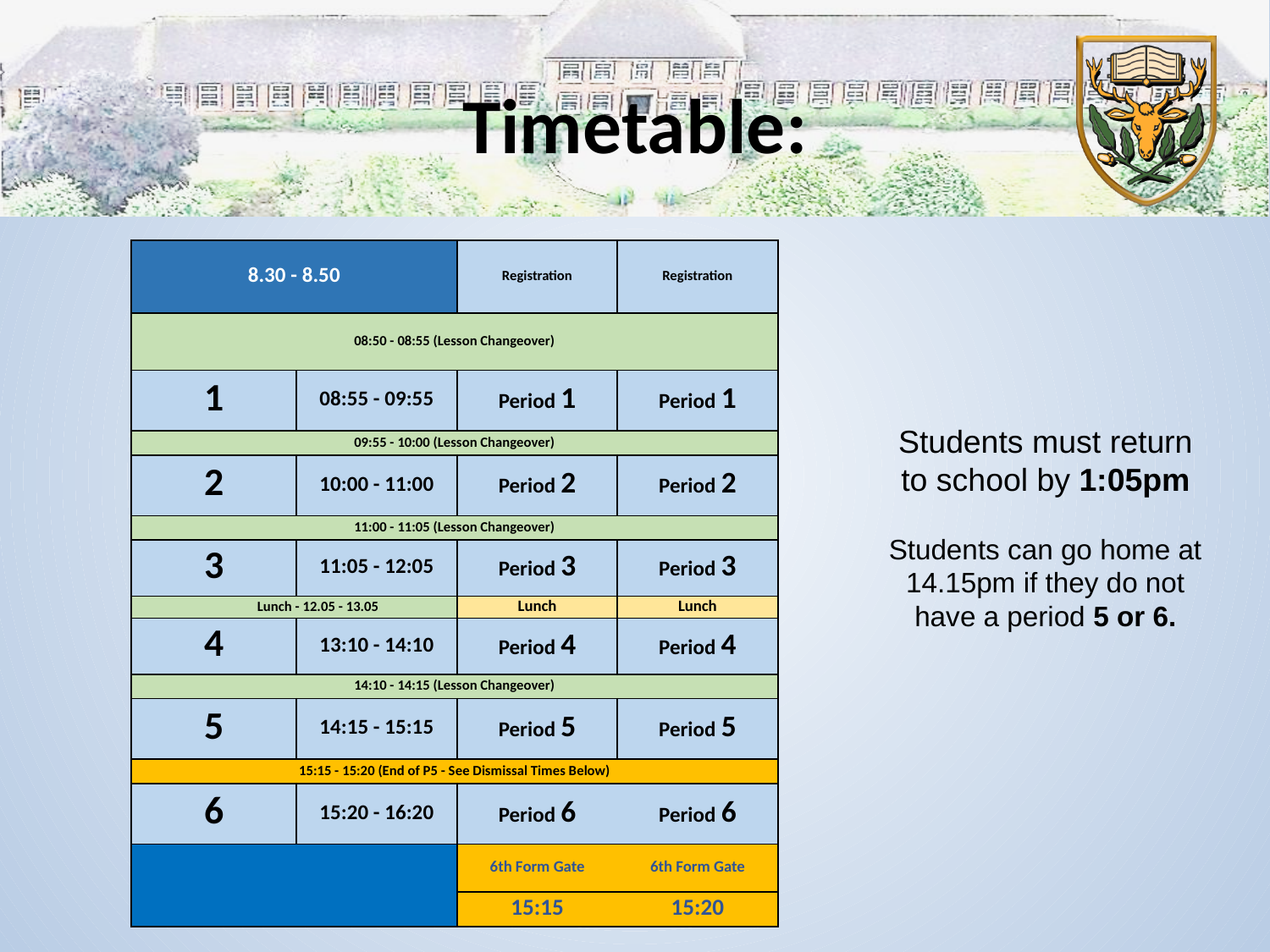

# Timetable:
| 8.30 - 8.50 |  | Registration | Registration |
| --- | --- | --- | --- |
| 08:50 - 08:55 (Lesson Changeover) |  |  |  |
| 1 | 08:55 - 09:55 | Period 1 | Period 1 |
| 09:55 - 10:00 (Lesson Changeover) |  |  |  |
| 2 | 10:00 - 11:00 | Period 2 | Period 2 |
| 11:00 - 11:05 (Lesson Changeover) |  |  |  |
| 3 | 11:05 - 12:05 | Period 3 | Period 3 |
| Lunch - 12.05 - 13.05 |  | Lunch | Lunch |
| 4 | 13:10 - 14:10 | Period 4 | Period 4 |
| 14:10 - 14:15 (Lesson Changeover) |  |  |  |
| 5 | 14:15 - 15:15 | Period 5 | Period 5 |
| 15:15 - 15:20 (End of P5 - See Dismissal Times Below) |  |  |  |
| 6 | 15:20 - 16:20 | Period 6 | Period 6 |
|  |  | 6th Form Gate | 6th Form Gate |
|  |  | 15:15 | 15:20 |
Students must return to school by 1:05pm

Students can go home at 14.15pm if they do not have a period 5 or 6.